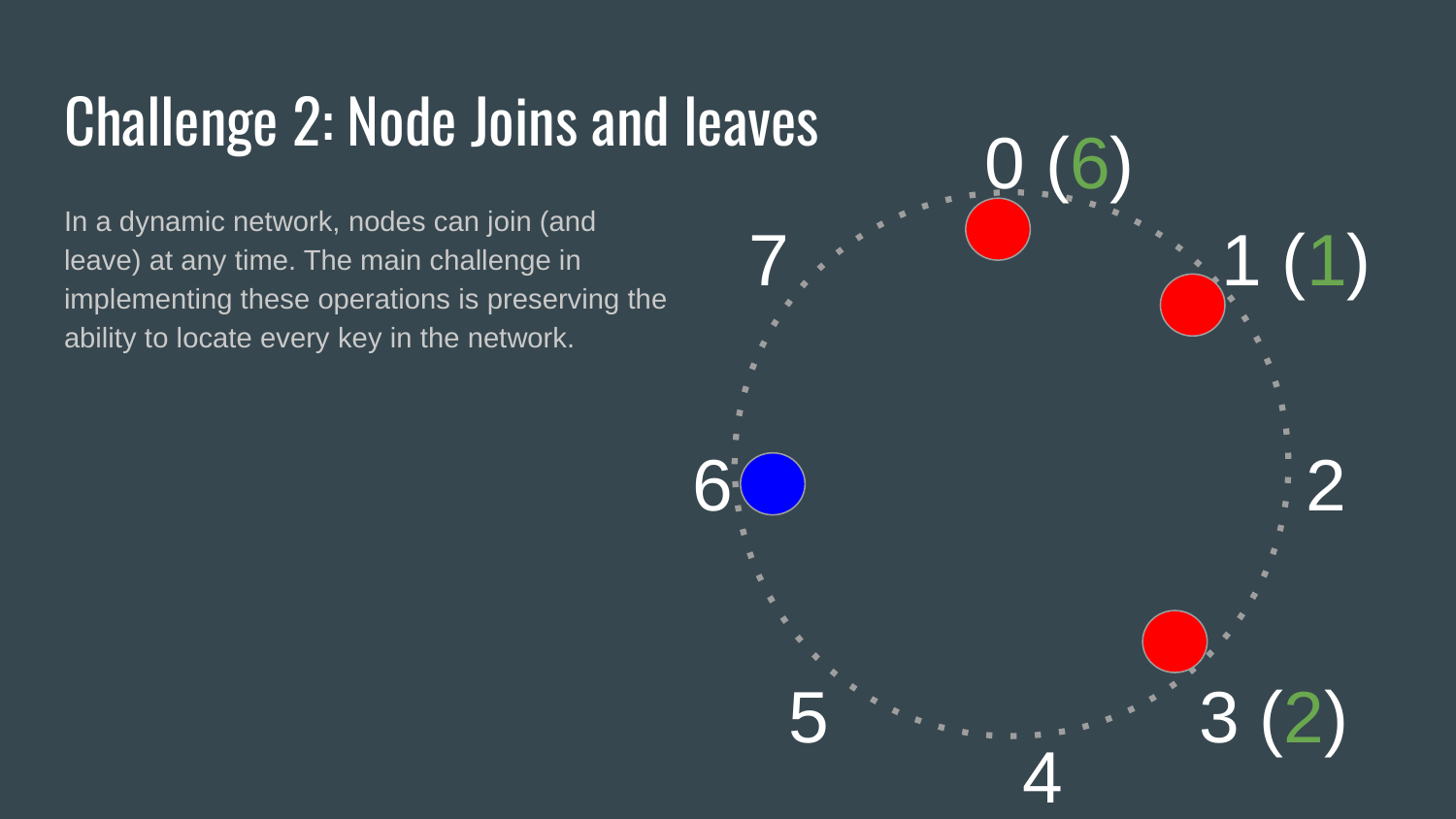

# Challenge 2: Node Joins and leaves

0 (6)
In a dynamic network, nodes can join (and leave) at any time. The main challenge in implementing these operations is preserving the ability to locate every key in the network.

7

1 (1)

6
2

5
3 (2)
4